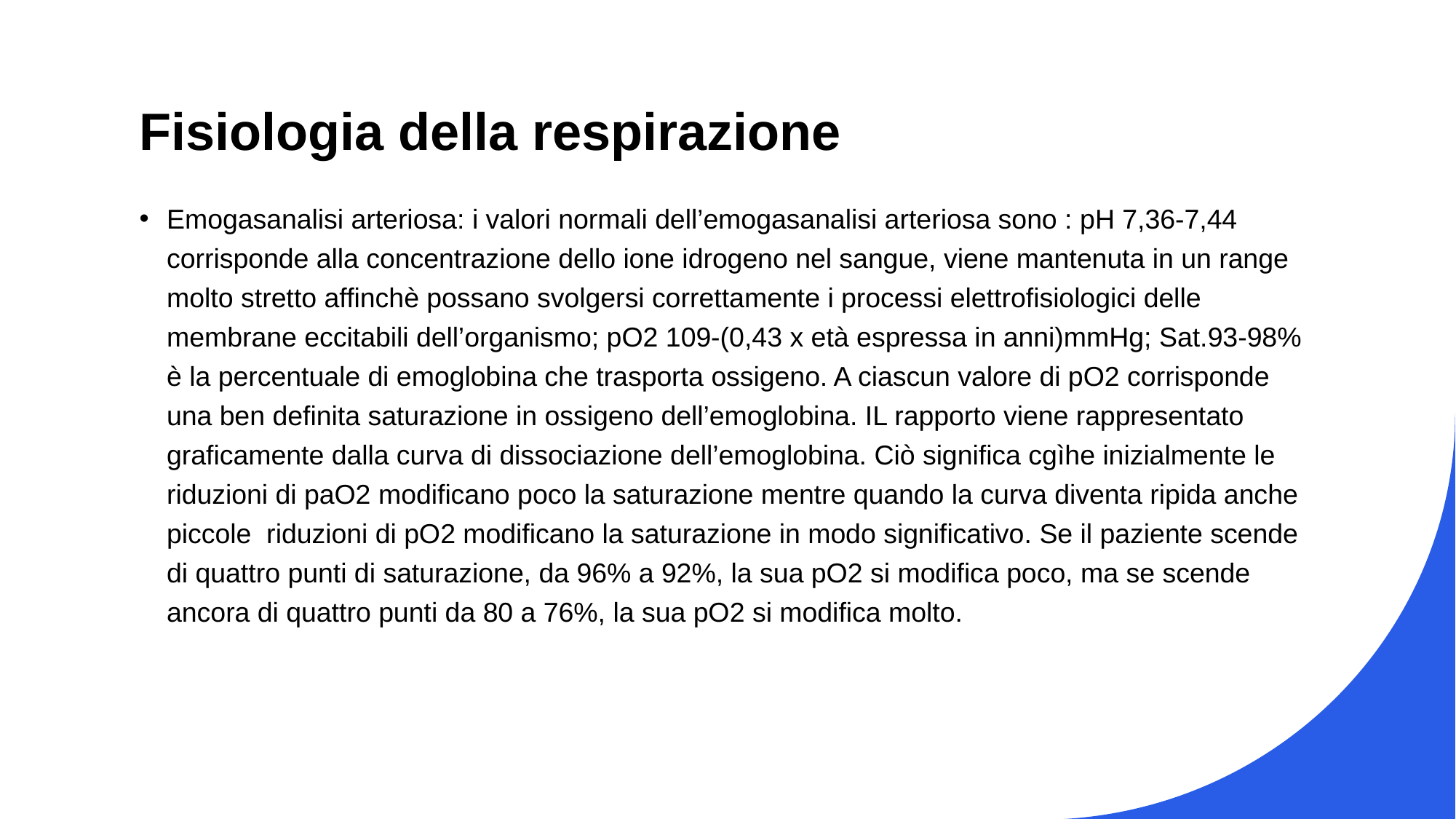

# Fisiologia della respirazione
Emogasanalisi arteriosa: i valori normali dell’emogasanalisi arteriosa sono : pH 7,36-7,44 corrisponde alla concentrazione dello ione idrogeno nel sangue, viene mantenuta in un range molto stretto affinchè possano svolgersi correttamente i processi elettrofisiologici delle membrane eccitabili dell’organismo; pO2 109-(0,43 x età espressa in anni)mmHg; Sat.93-98% è la percentuale di emoglobina che trasporta ossigeno. A ciascun valore di pO2 corrisponde una ben definita saturazione in ossigeno dell’emoglobina. IL rapporto viene rappresentato graficamente dalla curva di dissociazione dell’emoglobina. Ciò significa cgìhe inizialmente le riduzioni di paO2 modificano poco la saturazione mentre quando la curva diventa ripida anche piccole  riduzioni di pO2 modificano la saturazione in modo significativo. Se il paziente scende di quattro punti di saturazione, da 96% a 92%, la sua pO2 si modifica poco, ma se scende ancora di quattro punti da 80 a 76%, la sua pO2 si modifica molto.